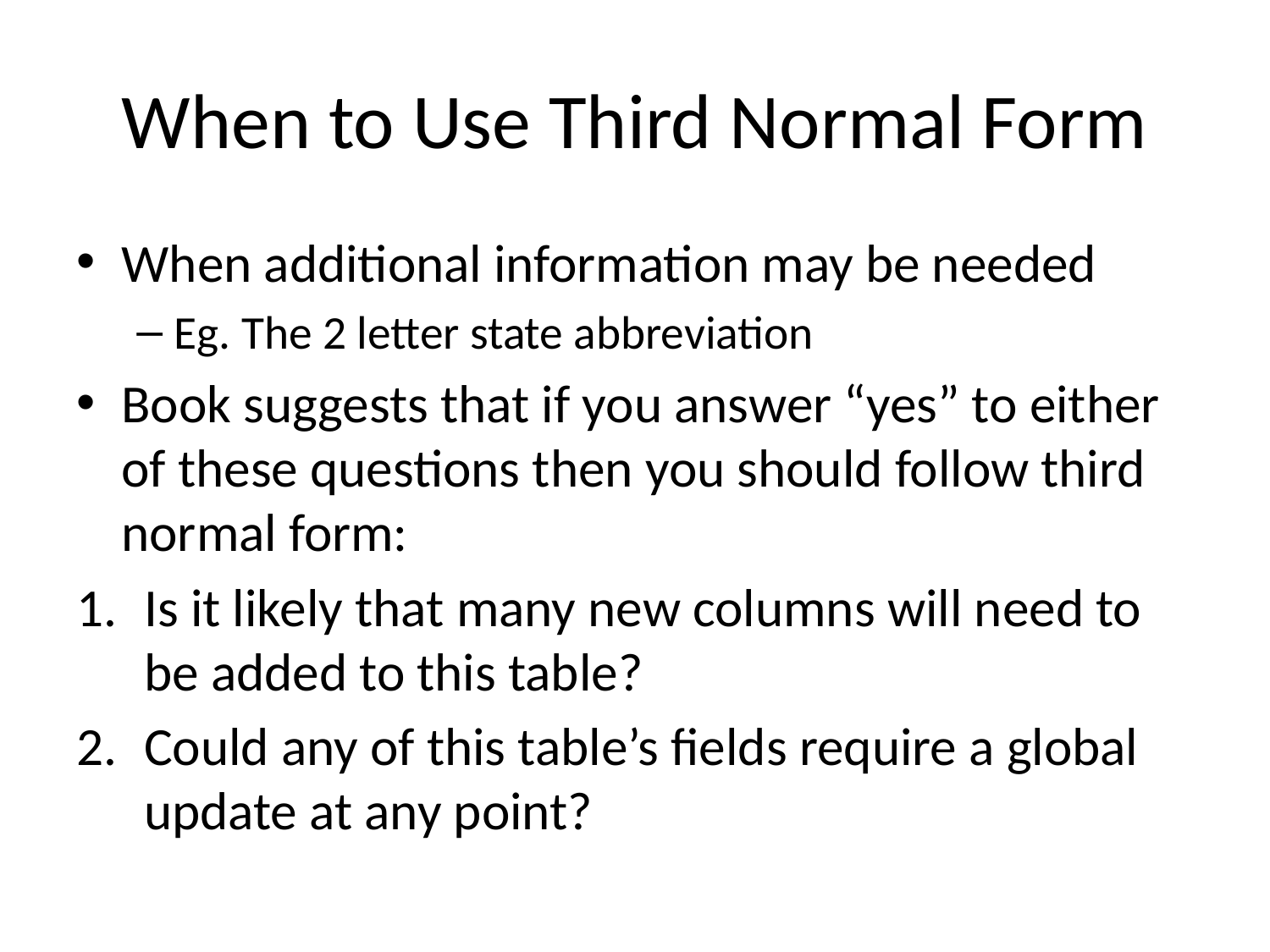

# When to Use Third Normal Form
When additional information may be needed
Eg. The 2 letter state abbreviation
Book suggests that if you answer “yes” to either of these questions then you should follow third normal form:
Is it likely that many new columns will need to be added to this table?
Could any of this table’s fields require a global update at any point?